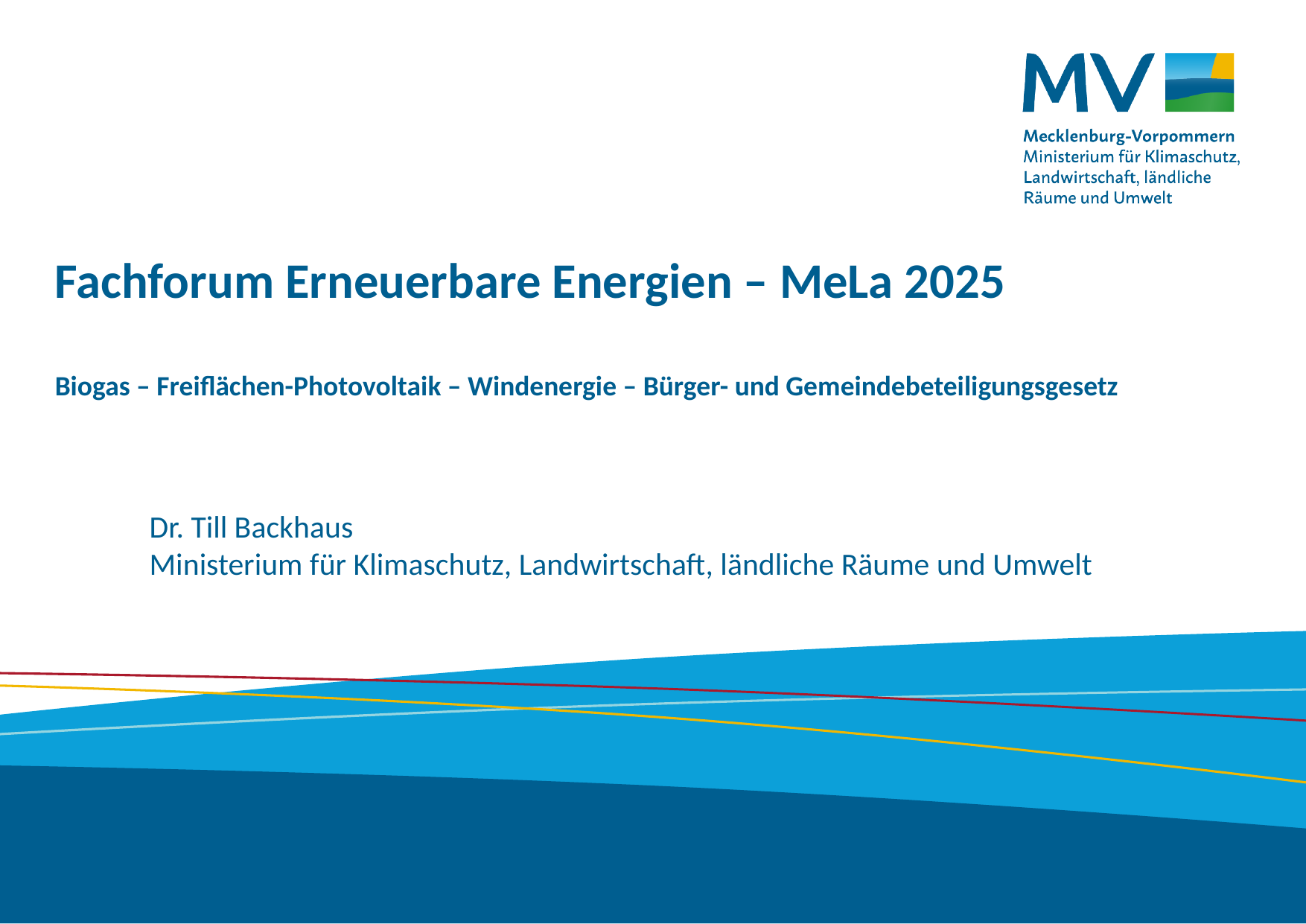

# Fachforum Erneuerbare Energien – MeLa 2025 Biogas – Freiflächen-Photovoltaik – Windenergie – Bürger- und Gemeindebeteiligungsgesetz
Dr. Till Backhaus
Ministerium für Klimaschutz, Landwirtschaft, ländliche Räume und Umwelt